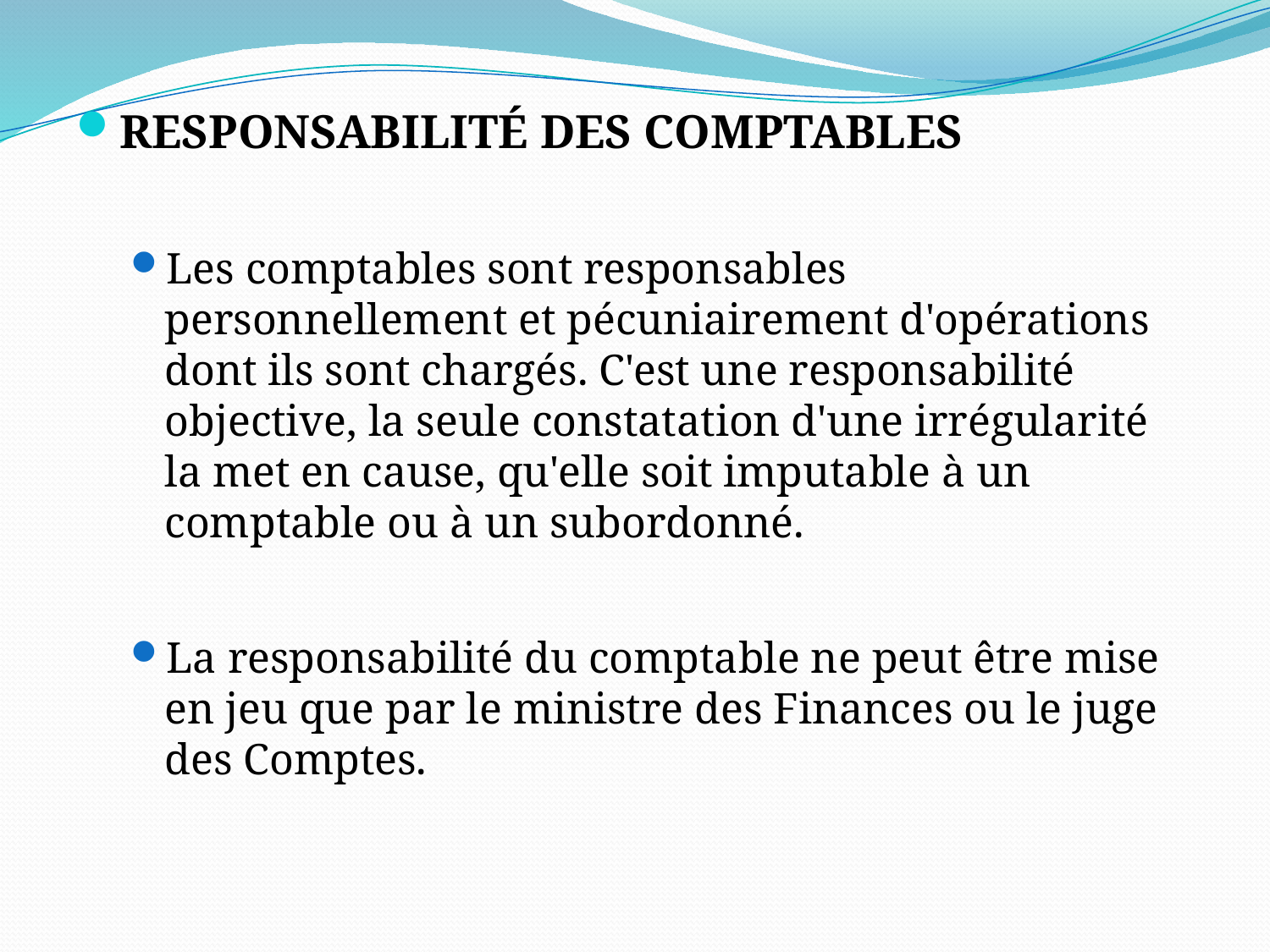

RESPONSABILITÉ DES COMPTABLES

Les comptables sont responsables personnellement et pécuniairement d'opérations dont ils sont chargés. C'est une responsabilité objective, la seule constatation d'une irrégularité la met en cause, qu'elle soit imputable à un comptable ou à un subordonné.

La responsabilité du comptable ne peut être mise en jeu que par le ministre des Finances ou le juge des Comptes.

#